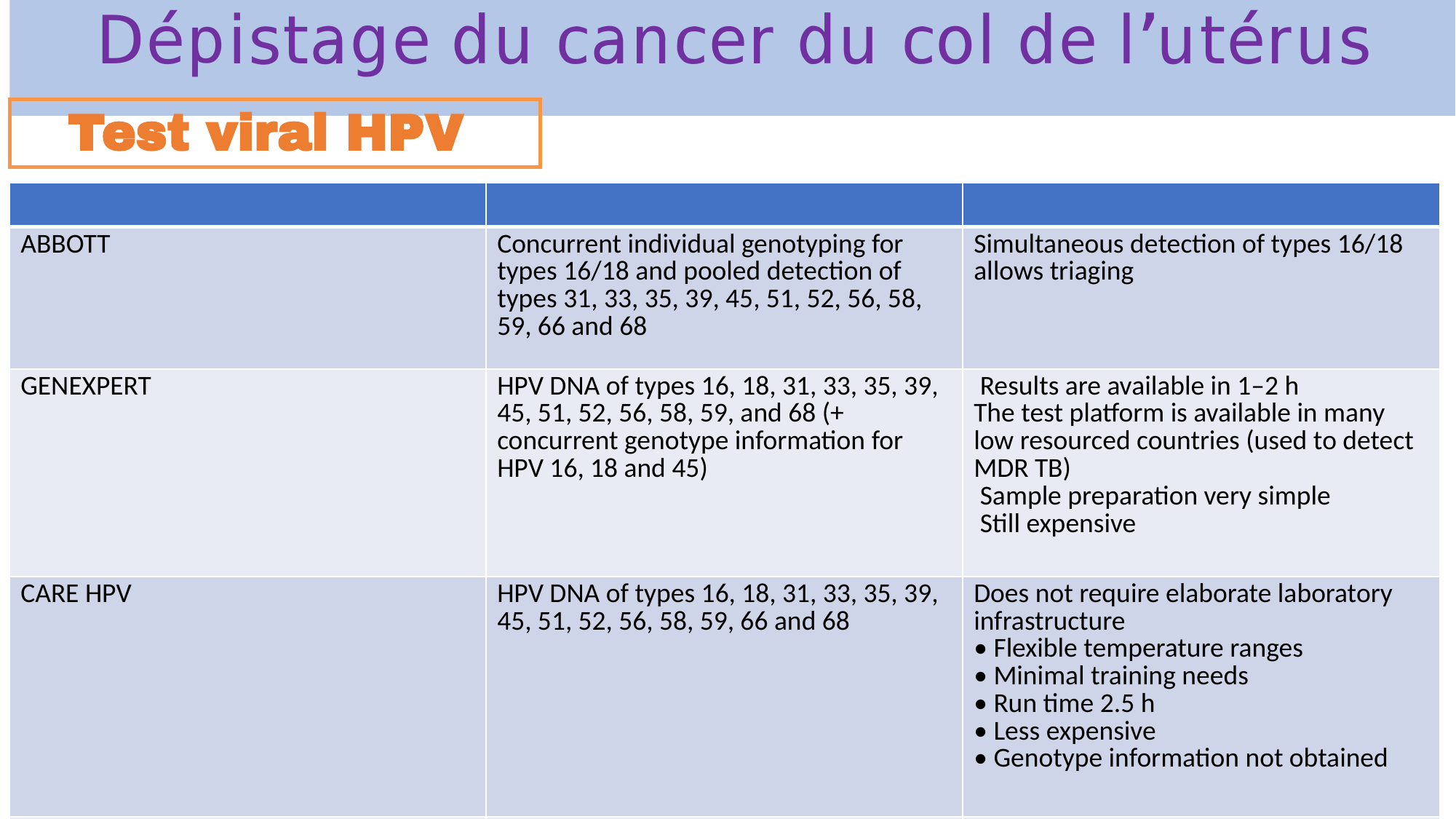

# Dépistage du cancer du col de l’utérus
Test viral HPV
|  |  |  |
| --- | --- | --- |
| ABBOTT | Concurrent individual genotyping for types 16/18 and pooled detection of types 31, 33, 35, 39, 45, 51, 52, 56, 58, 59, 66 and 68 | Simultaneous detection of types 16/18 allows triaging |
| GENEXPERT | HPV DNA of types 16, 18, 31, 33, 35, 39, 45, 51, 52, 56, 58, 59, and 68 (+ concurrent genotype information for HPV 16, 18 and 45) | Results are available in 1–2 h The test platform is available in many low resourced countries (used to detect MDR TB) Sample preparation very simple Still expensive |
| CARE HPV | HPV DNA of types 16, 18, 31, 33, 35, 39, 45, 51, 52, 56, 58, 59, 66 and 68 | Does not require elaborate laboratory infrastructure • Flexible temperature ranges • Minimal training needs • Run time 2.5 h • Less expensive • Genotype information not obtained |
|  |  |  |
26